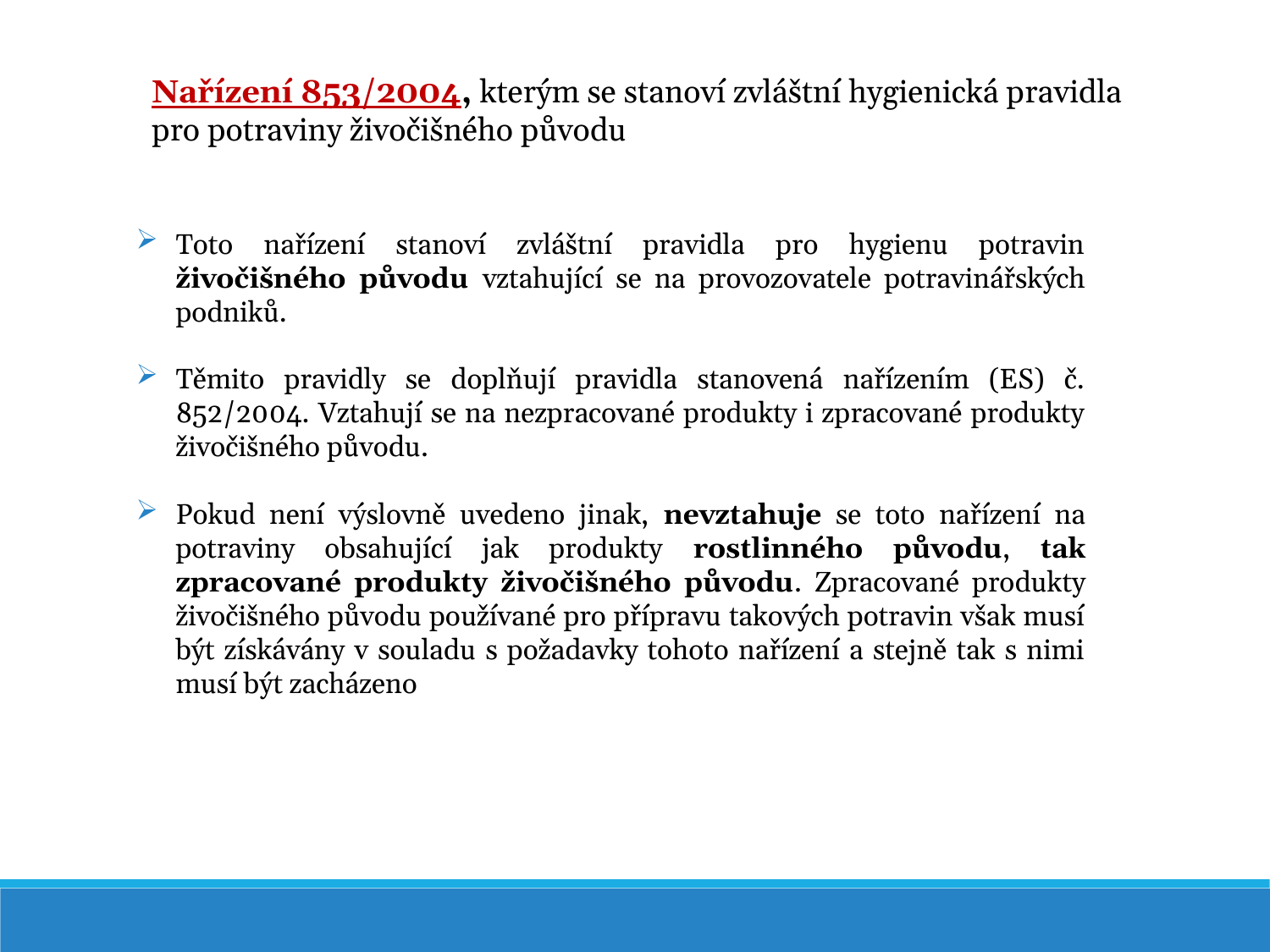

Nařízení 853/2004, kterým se stanoví zvláštní hygienická pravidla pro potraviny živočišného původu
Toto nařízení stanoví zvláštní pravidla pro hygienu potravin živočišného původu vztahující se na provozovatele potravinářských podniků.

Těmito pravidly se doplňují pravidla stanovená nařízením (ES) č. 852/2004. Vztahují se na nezpracované produkty i zpracované produkty živočišného původu.

Pokud není výslovně uvedeno jinak, nevztahuje se toto nařízení na potraviny obsahující jak produkty rostlinného původu, tak zpracované produkty živočišného původu. Zpracované produkty živočišného původu používané pro přípravu takových potravin však musí být získávány v souladu s požadavky tohoto nařízení a stejně tak s nimi musí být zacházeno